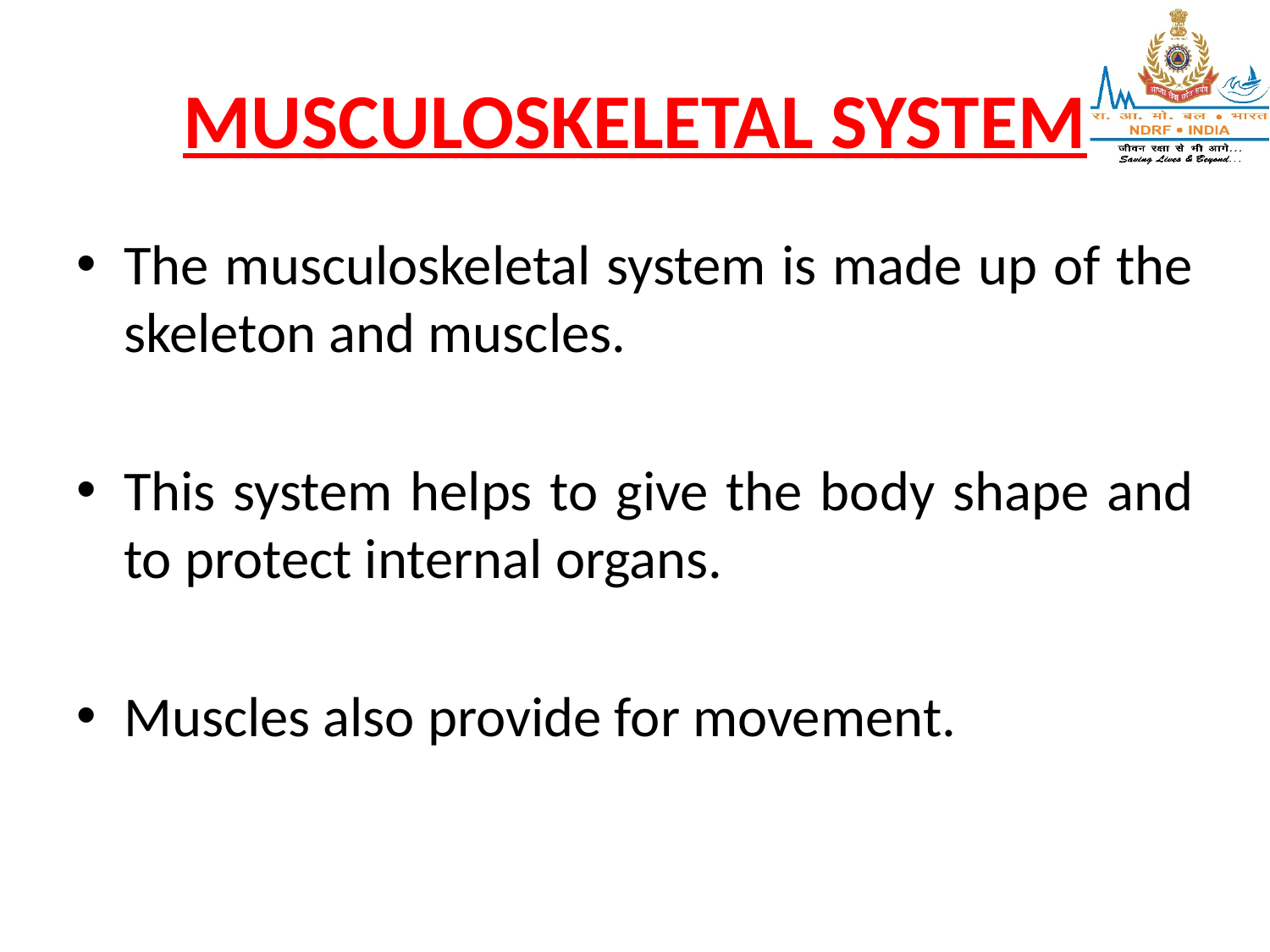

# MUSCULOSKELETAL SYSTEM
The musculoskeletal system is made up of the skeleton and muscles.

This system helps to give the body shape and to protect internal organs.

Muscles also provide for movement.